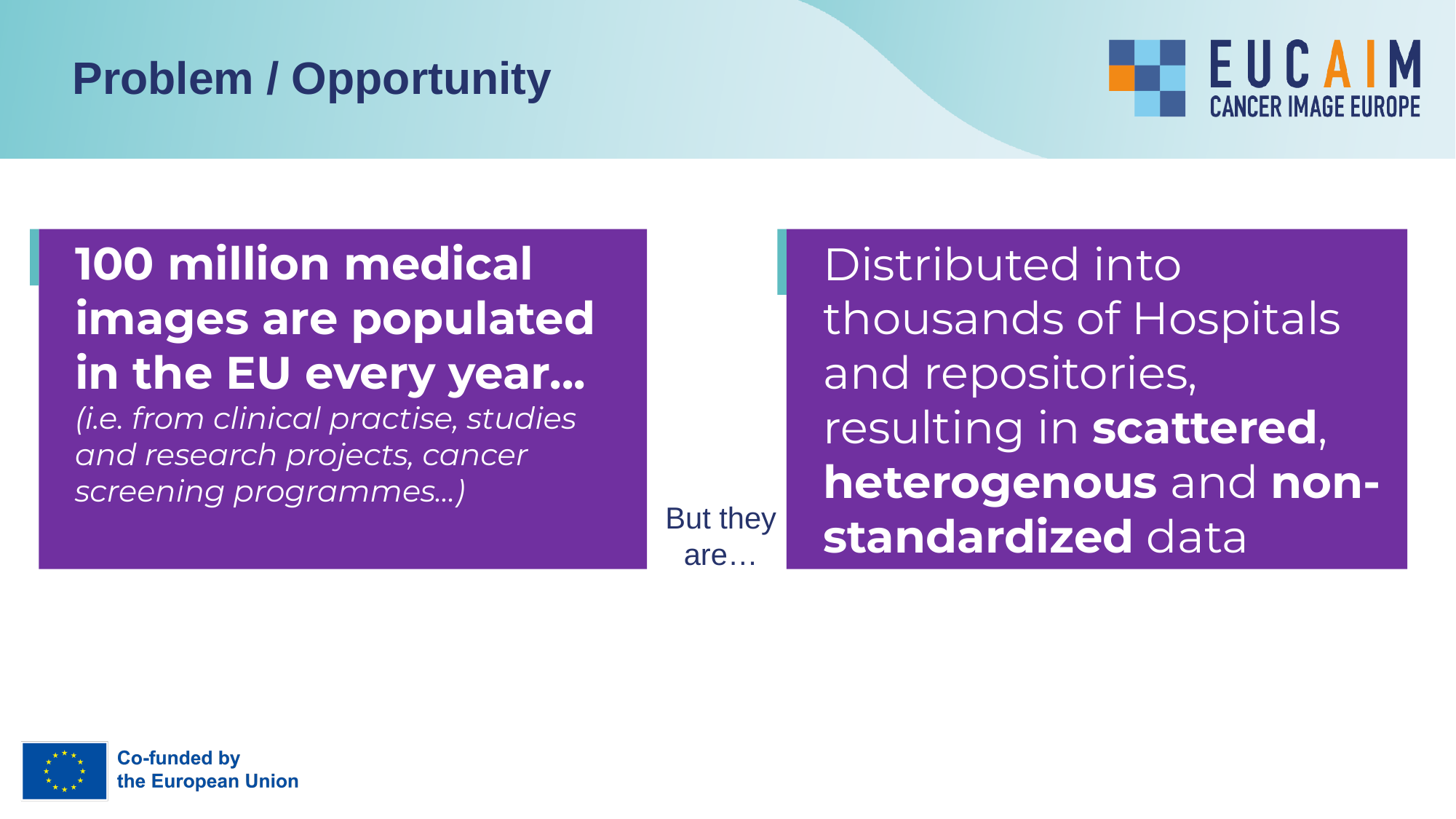

# Problem / Opportunity

Distributed into thousands of Hospitals and repositories, resulting in scattered, heterogenous and non-standardized data

100 million medical images are populated in the EU every year...
(i.e. from clinical practise, studies and research projects, cancer screening programmes…)
But they are…